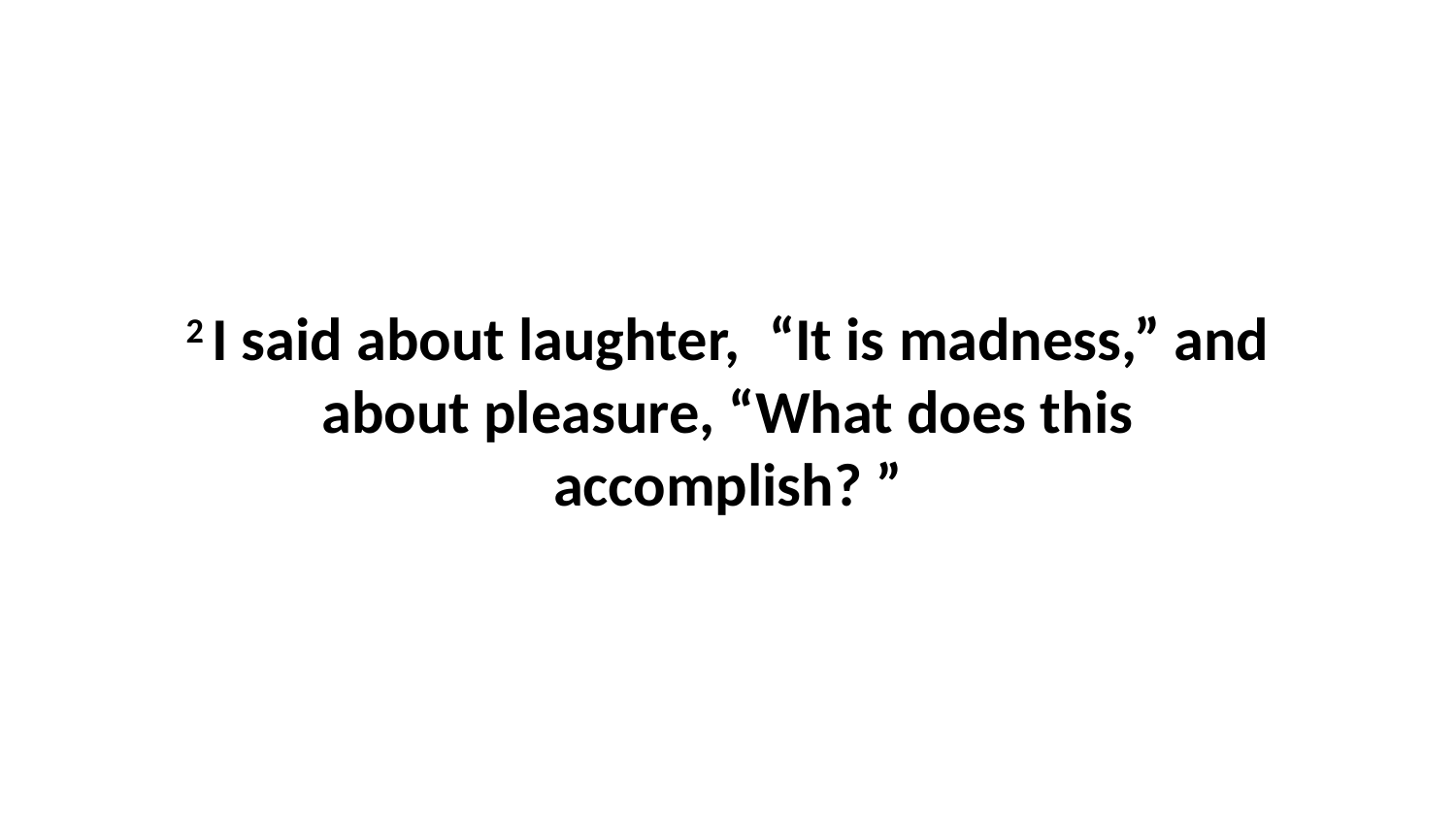

2 I said about laughter,  “It is madness,” and about pleasure, “What does this accomplish? ”